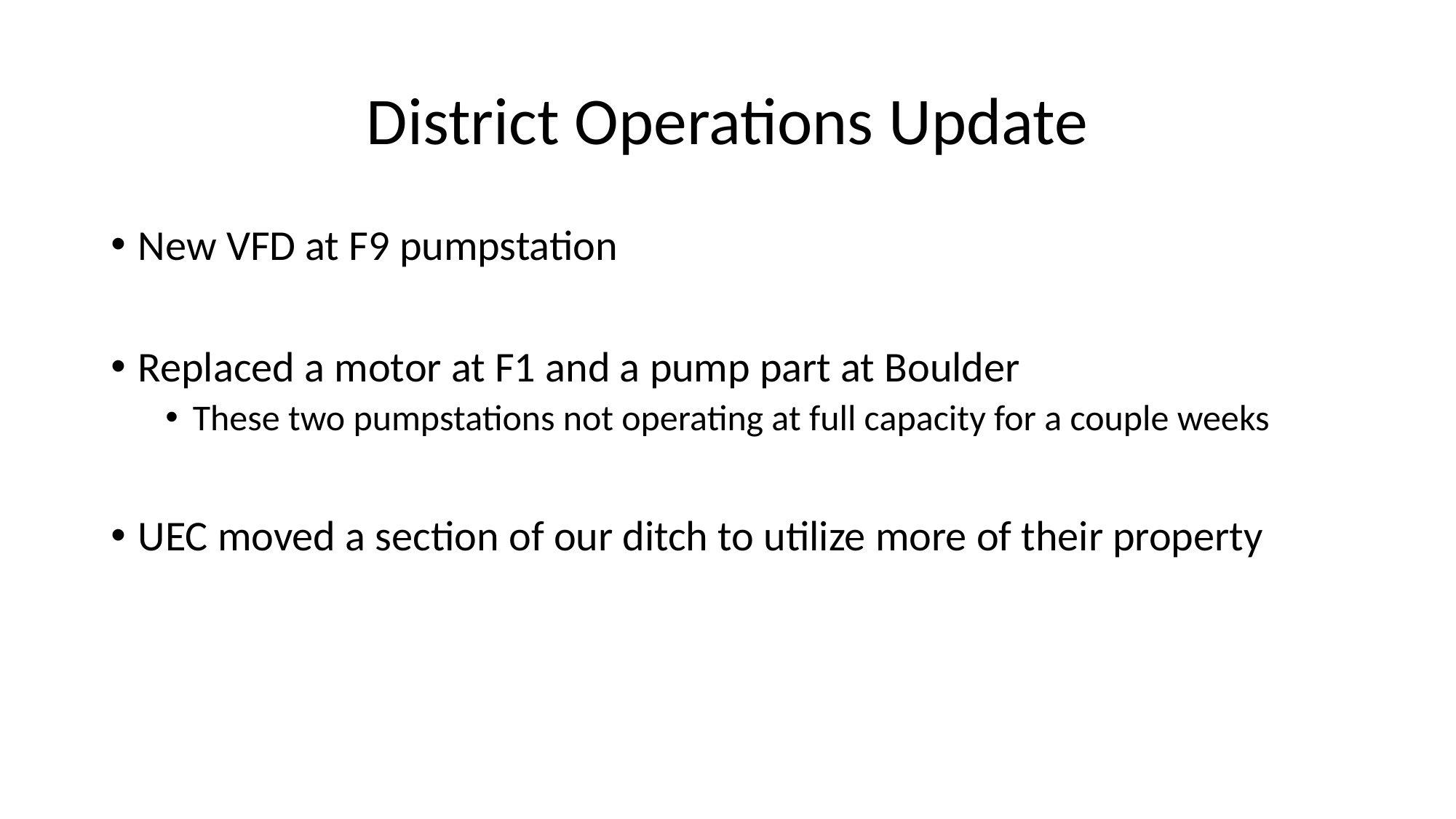

# District Operations Update
New VFD at F9 pumpstation

Replaced a motor at F1 and a pump part at Boulder
These two pumpstations not operating at full capacity for a couple weeks

UEC moved a section of our ditch to utilize more of their property